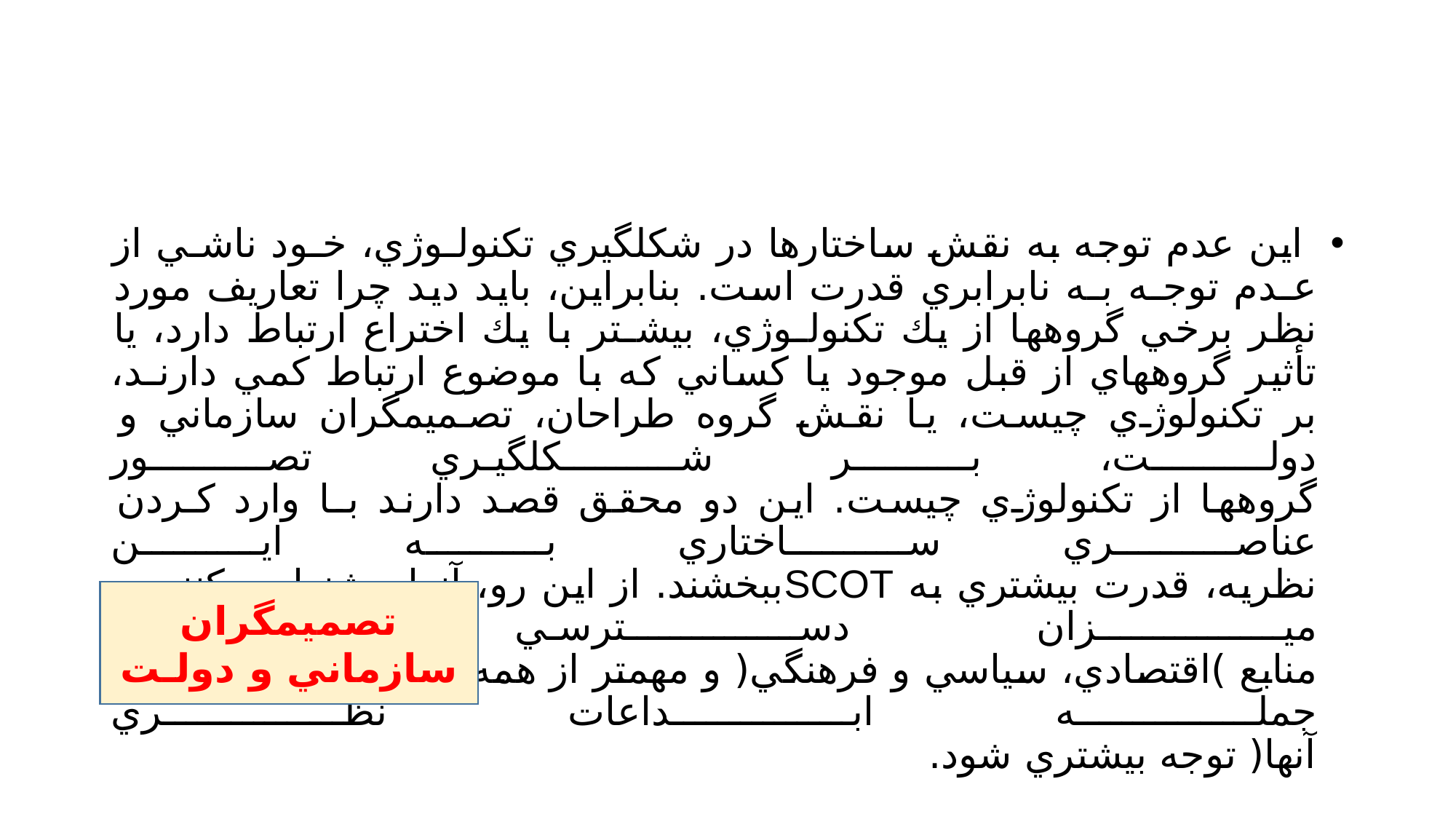

#
 اين عدم توجه به نقش ساختارها در شكلگيري تكنولـوژي، خـود ناشـي از عـدم توجـه بـه نابرابري قدرت است. بنابراين، بايد ديد چرا تعاريف مورد نظر برخي گروهها از يك تكنولـوژي، بيشـتر با يك اختراع ارتباط دارد، يا تأثير گروههاي از قبل موجود يا كساني كه با موضوع ارتباط كمي دارنـد،
بر تكنولوژي چيست، يا نقش گروه طراحان، تصميمگران سازماني و دولـت، بـر شـكلگيـري تصـور
گروهها از تكنولوژي چيست. اين دو محقق قصد دارند بـا وارد كـردن عناصـري سـاختاري بـه ايـن
نظريه، قدرت بيشتري به SCOTببخشند. از اين رو، آنها پيشنهاد ميكنند به ميـزان دسترسـي بـه
منابع )اقتصادي، سياسي و فرهنگي( و مهمتر از همه ميراث تكنولوژيـك )از جملـه ابـداعات نظـري
آنها( توجه بيشتري شود.

تصميمگران سازماني و دولـت